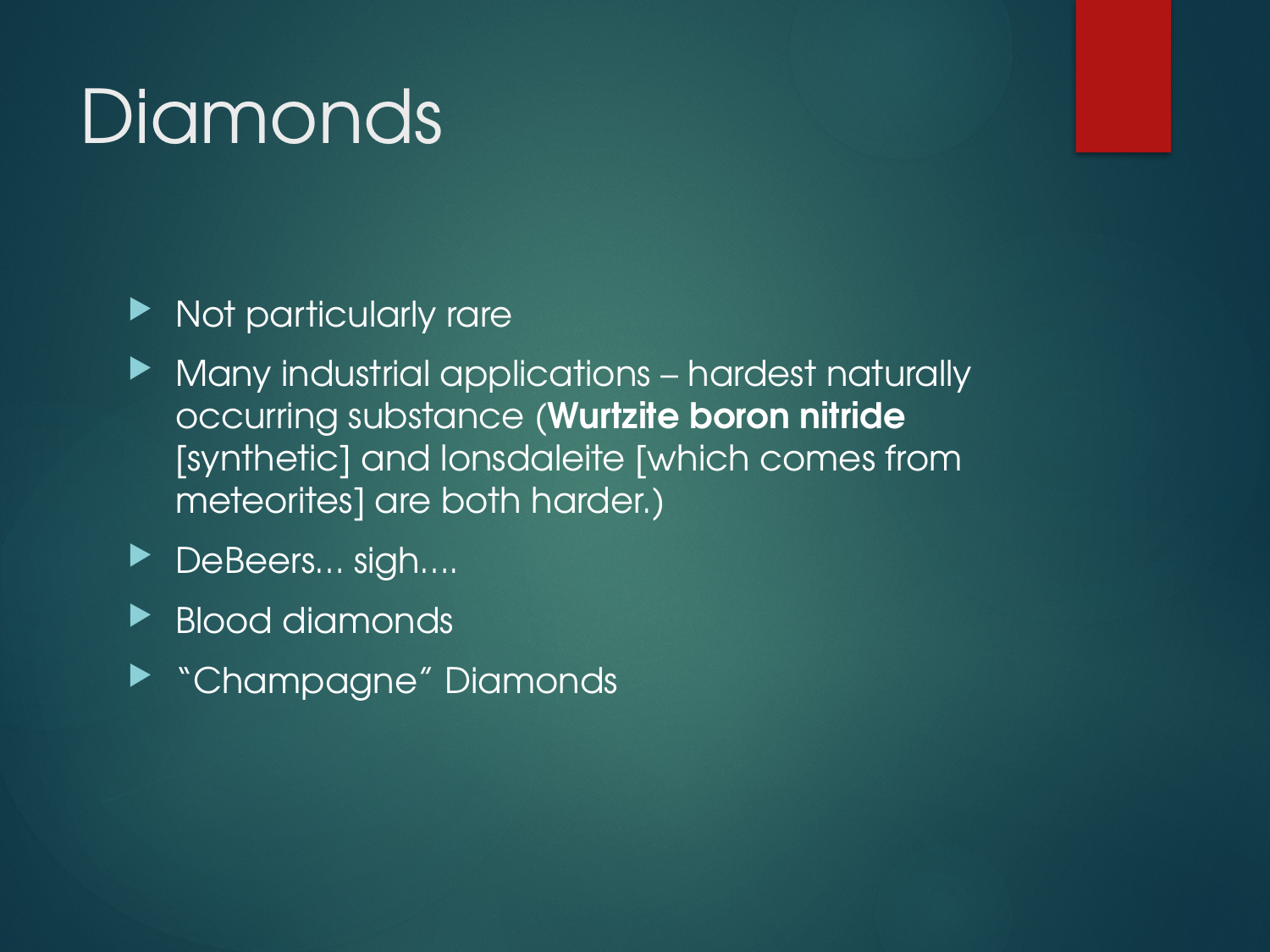

# Diamonds
Not particularly rare
Many industrial applications – hardest naturally occurring substance (Wurtzite boron nitride [synthetic] and lonsdaleite [which comes from meteorites] are both harder.)
DeBeers… sigh….
Blood diamonds
“Champagne” Diamonds